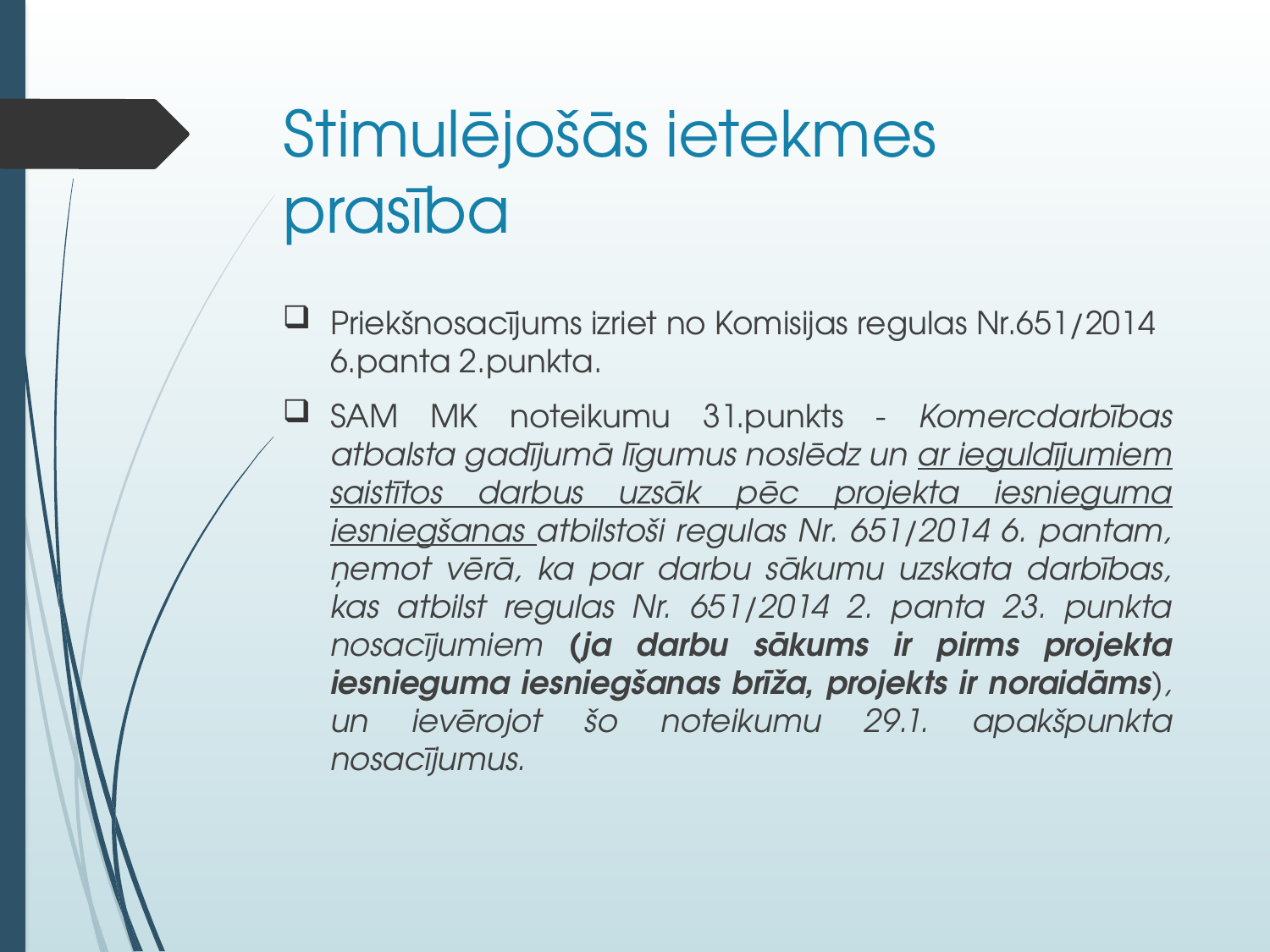

# Stimulējošās ietekmes prasība
Priekšnosacījums izriet no Komisijas regulas Nr.651/2014 6.panta 2.punkta.
SAM MK noteikumu 31.punkts - Komercdarbības atbalsta gadījumā līgumus noslēdz un ar ieguldījumiem saistītos darbus uzsāk pēc projekta iesnieguma iesniegšanas atbilstoši regulas Nr. 651/2014 6. pantam, ņemot vērā, ka par darbu sākumu uzskata darbības, kas atbilst regulas Nr. 651/2014 2. panta 23. punkta nosacījumiem (ja darbu sākums ir pirms projekta iesnieguma iesniegšanas brīža, projekts ir noraidāms), un ievērojot šo noteikumu 29.1. apakšpunkta nosacījumus.